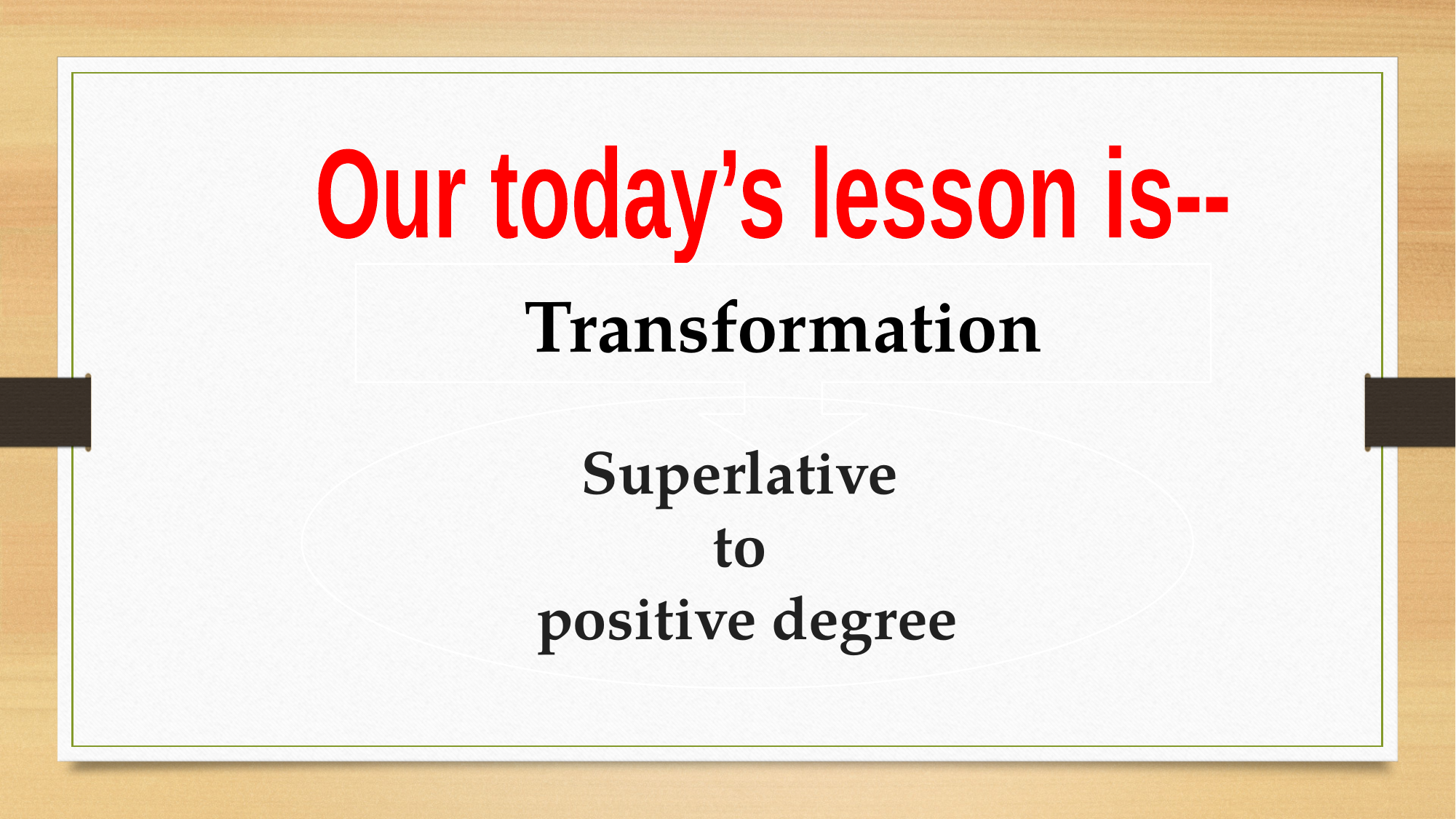

Our today’s lesson is--
Transformation
Superlative
to
positive degree